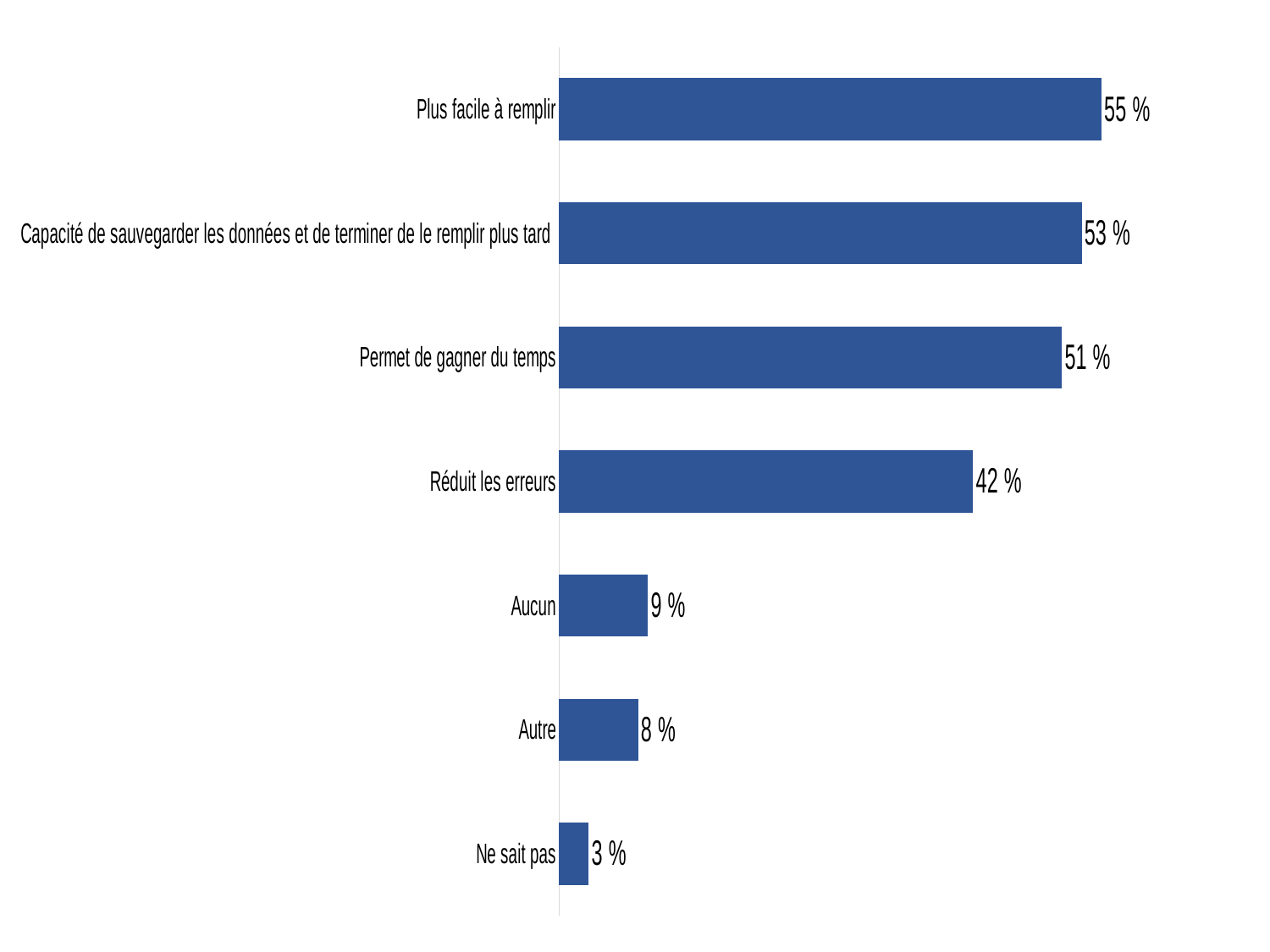

### Chart

| Category | Series 1 |
|---|---|
| Plus facile à remplir | 0.55 |
| Capacité de sauvegarder les données et de terminer de le remplir plus tard  | 0.53 |
| Permet de gagner du temps | 0.51 |
| Réduit les erreurs | 0.42 |
| Aucun | 0.09 |
| Autre | 0.08 |
| Ne sait pas | 0.03 |